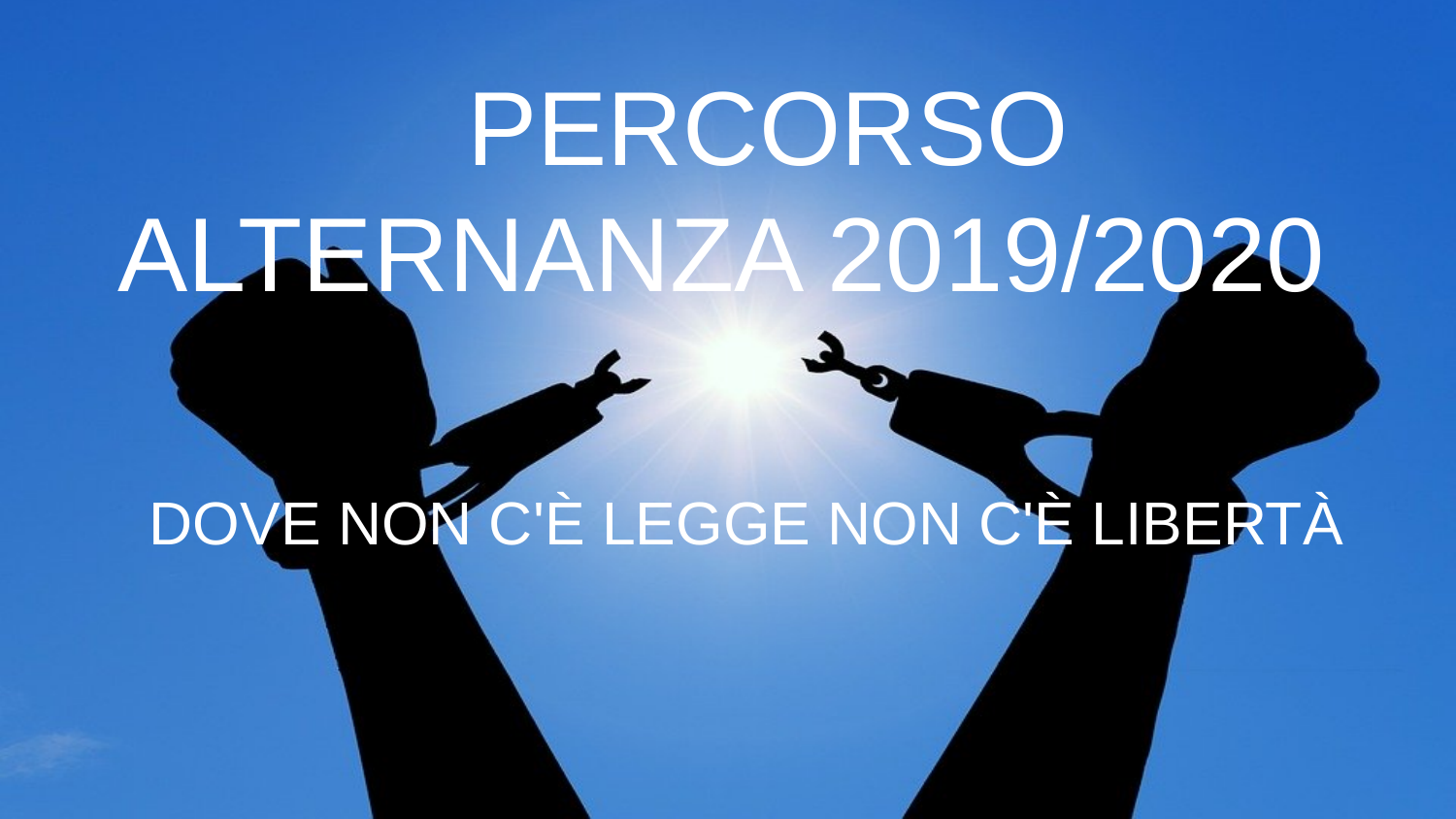

# PERCORSO ALTERNANZA 2019/2020
DOVE NON C'È LEGGE NON C'È LIBERTÀ